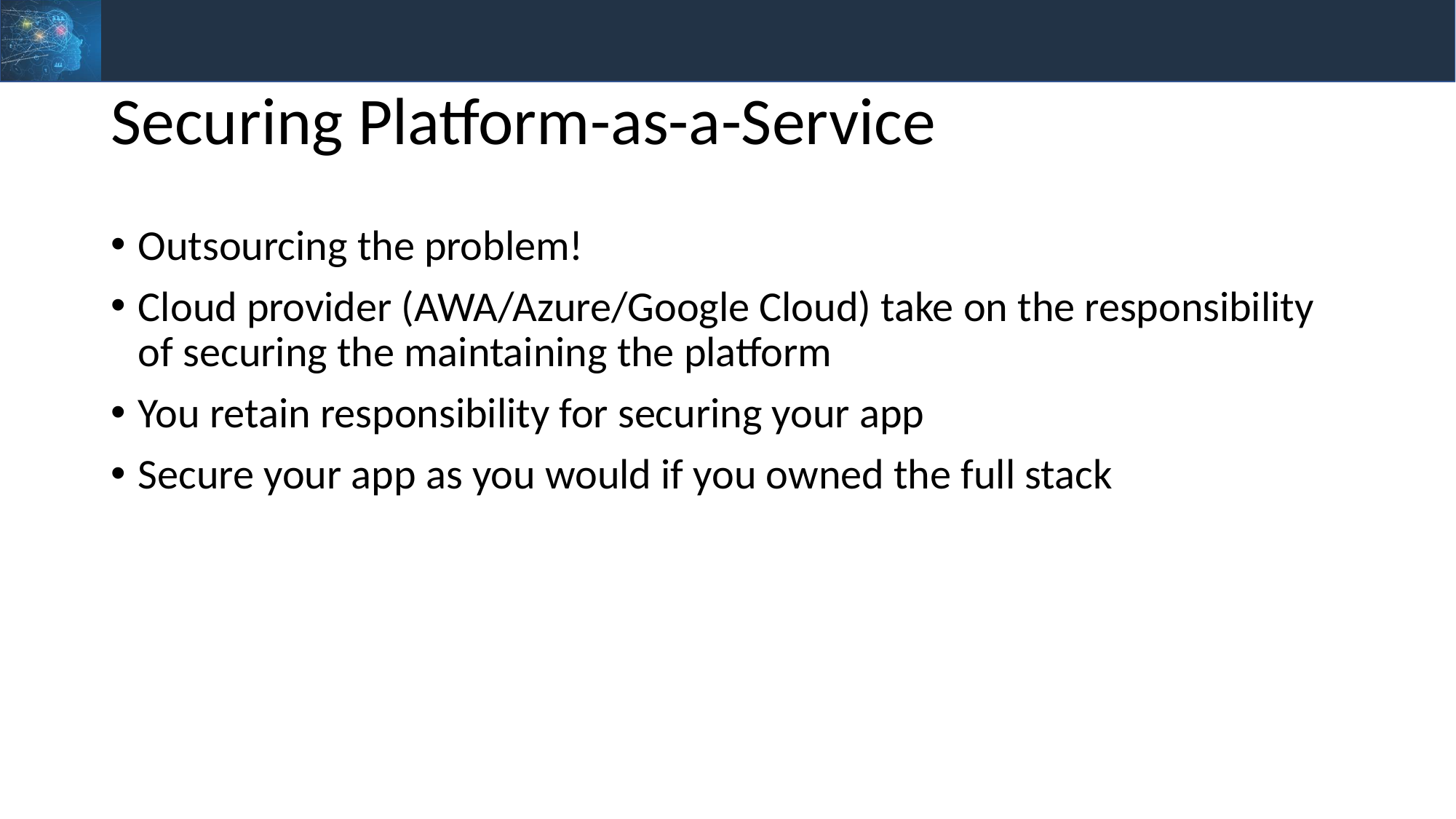

# Securing Platform-as-a-Service
Outsourcing the problem!
Cloud provider (AWA/Azure/Google Cloud) take on the responsibility of securing the maintaining the platform
You retain responsibility for securing your app
Secure your app as you would if you owned the full stack